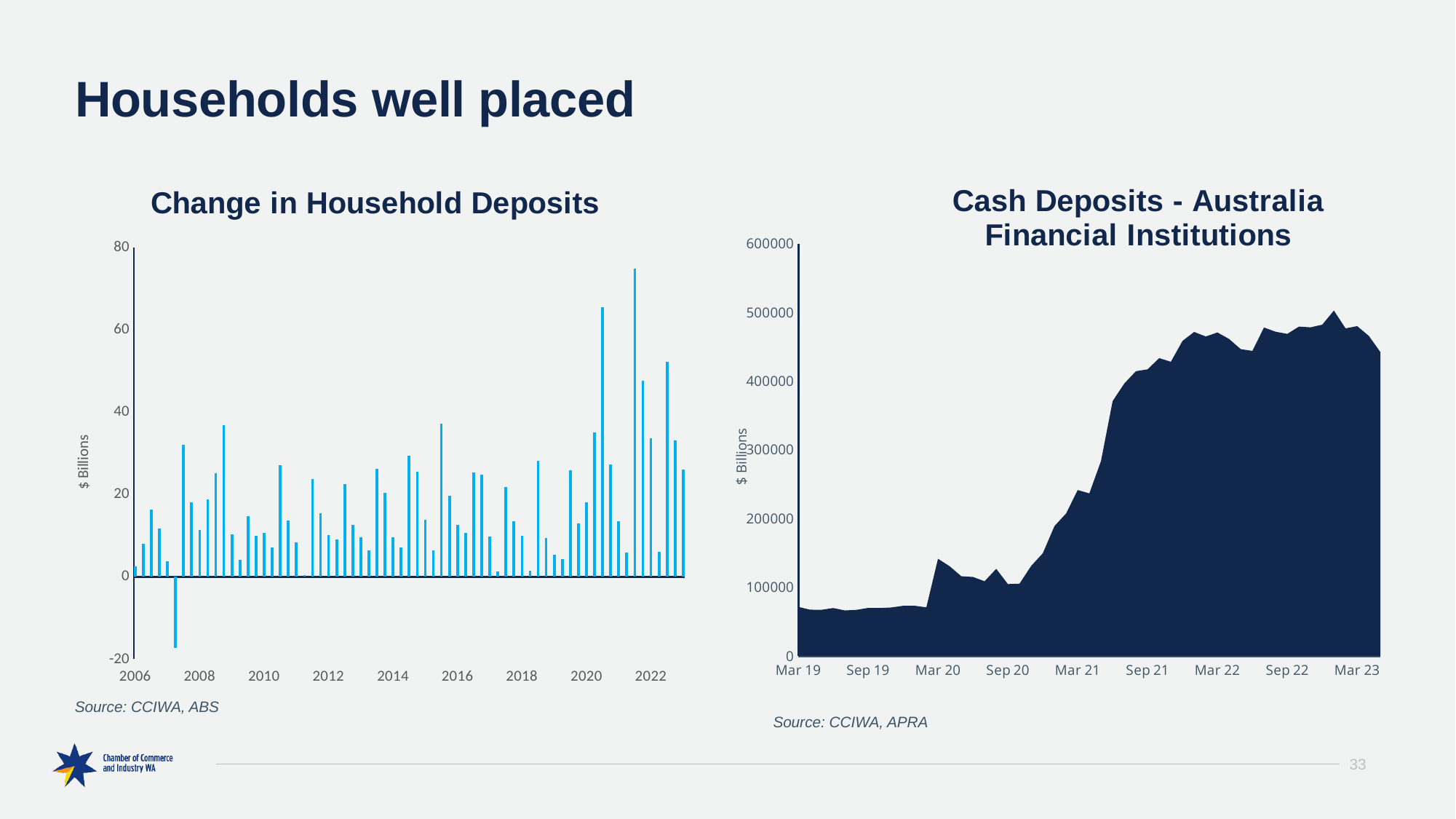

# Households well placed

### Chart: Cash Deposits - Australia
Financial Institutions

| Category |  |
|---|---|
| 45077 | 441959.70000000007 |
| 45046 | 465731.89999999997 |
| 45016 | 479961.30000000005 |
| 44985 | 476667.69999999995 |
| 44957 | 502567.7999999999 |
| 44926 | 482073.80000000016 |
| 44895 | 478199.6999999999 |
| 44865 | 479267.3000000001 |
| 44834 | 468707.9000000002 |
| 44804 | 471768.99999999977 |
| 44773 | 477928.0 |
| 44742 | 443916.10000000003 |
| 44712 | 446506.2 |
| 44681 | 461220.0000000003 |
| 44651 | 470773.30000000016 |
| 44620 | 464848.6999999998 |
| 44592 | 471505.0 |
| 44561 | 458449.9000000002 |
| 44530 | 428098.80000000005 |
| 44500 | 433412.39999999997 |
| 44469 | 417067.4000000001 |
| 44439 | 414374.9000000001 |
| 44408 | 396433.9999999998 |
| 44377 | 370847.8 |
| 44347 | 283622.2000000001 |
| 44316 | 236604.59999999998 |
| 44286 | 241397.29999999993 |
| 44255 | 207225.69999999998 |
| 44227 | 189011.30000000008 |
| 44196 | 149439.09999999998 |
| 44165 | 130980.49999999996 |
| 44135 | 105219.50000000001 |
| 44104 | 104580.40000000001 |
| 44074 | 126799.90000000001 |
| 44043 | 108739.7 |
| 44012 | 114983.19999999998 |
| 43982 | 115967.19999999995 |
| 43951 | 130576.39999999997 |
| 43921 | 141425.70000000004 |
| 43890 | 70766.79999999999 |
| 43861 | 73058.0 |
| 43830 | 72992.3 |
| 43799 | 70576.10000000003 |
| 43769 | 69849.5 |
| 43738 | 69965.2 |
| 43708 | 67136.40000000002 |
| 43677 | 66294.4 |
| 43646 | 69781.59999999996 |
| 43616 | 67194.59999999996 |
| 43585 | 67419.80000000005 |
| 43555 | 71478.49999999994 |

### Chart: Change in Household Deposits

| Category |  |
|---|---|
| 38777 | 2.6000000000000227 |
| 38869 | 8.099999999999966 |
| 38961 | 16.30000000000001 |
| 39052 | 11.699999999999989 |
| 39142 | 3.6999999999999886 |
| 39234 | -17.299999999999955 |
| 39326 | 32.099999999999966 |
| 39417 | 18.100000000000023 |
| 39508 | 11.399999999999977 |
| 39600 | 18.900000000000034 |
| 39692 | 25.099999999999966 |
| 39783 | 36.80000000000001 |
| 39873 | 10.399999999999977 |
| 39965 | 4.100000000000023 |
| 40057 | 14.700000000000045 |
| 40148 | 9.899999999999977 |
| 40238 | 10.600000000000023 |
| 40330 | 7.199999999999932 |
| 40422 | 27.200000000000045 |
| 40513 | 13.699999999999932 |
| 40603 | 8.300000000000068 |
| 40695 | 0.5 |
| 40787 | 23.699999999999932 |
| 40878 | 15.400000000000091 |
| 40969 | 10.199999999999932 |
| 41061 | 9.100000000000023 |
| 41153 | 22.5 |
| 41244 | 12.600000000000023 |
| 41334 | 9.699999999999932 |
| 41426 | 6.400000000000091 |
| 41518 | 26.299999999999955 |
| 41609 | 20.399999999999977 |
| 41699 | 9.700000000000045 |
| 41791 | 7.100000000000023 |
| 41883 | 29.5 |
| 41974 | 25.5 |
| 42064 | 13.899999999999977 |
| 42156 | 6.399999999999977 |
| 42248 | 37.200000000000045 |
| 42339 | 19.699999999999932 |
| 42430 | 12.700000000000045 |
| 42522 | 10.600000000000023 |
| 42614 | 25.299999999999955 |
| 42705 | 24.90000000000009 |
| 42795 | 9.799999999999955 |
| 42887 | 1.2999999999999545 |
| 42979 | 21.799999999999955 |
| 43070 | 13.5 |
| 43160 | 10.0 |
| 43252 | 1.5 |
| 43344 | 28.200000000000045 |
| 43435 | 9.5 |
| 43525 | 5.400000000000091 |
| 43617 | 4.2999999999999545 |
| 43709 | 25.899999999999864 |
| 43800 | 12.900000000000091 |
| 43891 | 18.200000000000045 |
| 43983 | 35.09999999999991 |
| 44075 | 65.5 |
| 44166 | 27.299999999999955 |
| 44256 | 13.5 |
| 44348 | 5.900000000000091 |
| 44440 | 75.0 |
| 44531 | 47.59999999999991 |
| 44621 | 33.700000000000045 |
| 44713 | 6.100000000000136 |
| 44805 | 52.19999999999982 |
| 44896 | 33.200000000000045 |
| 44986 | 26.0 |
Source: CCIWA, ABS
Source: CCIWA, APRA
33